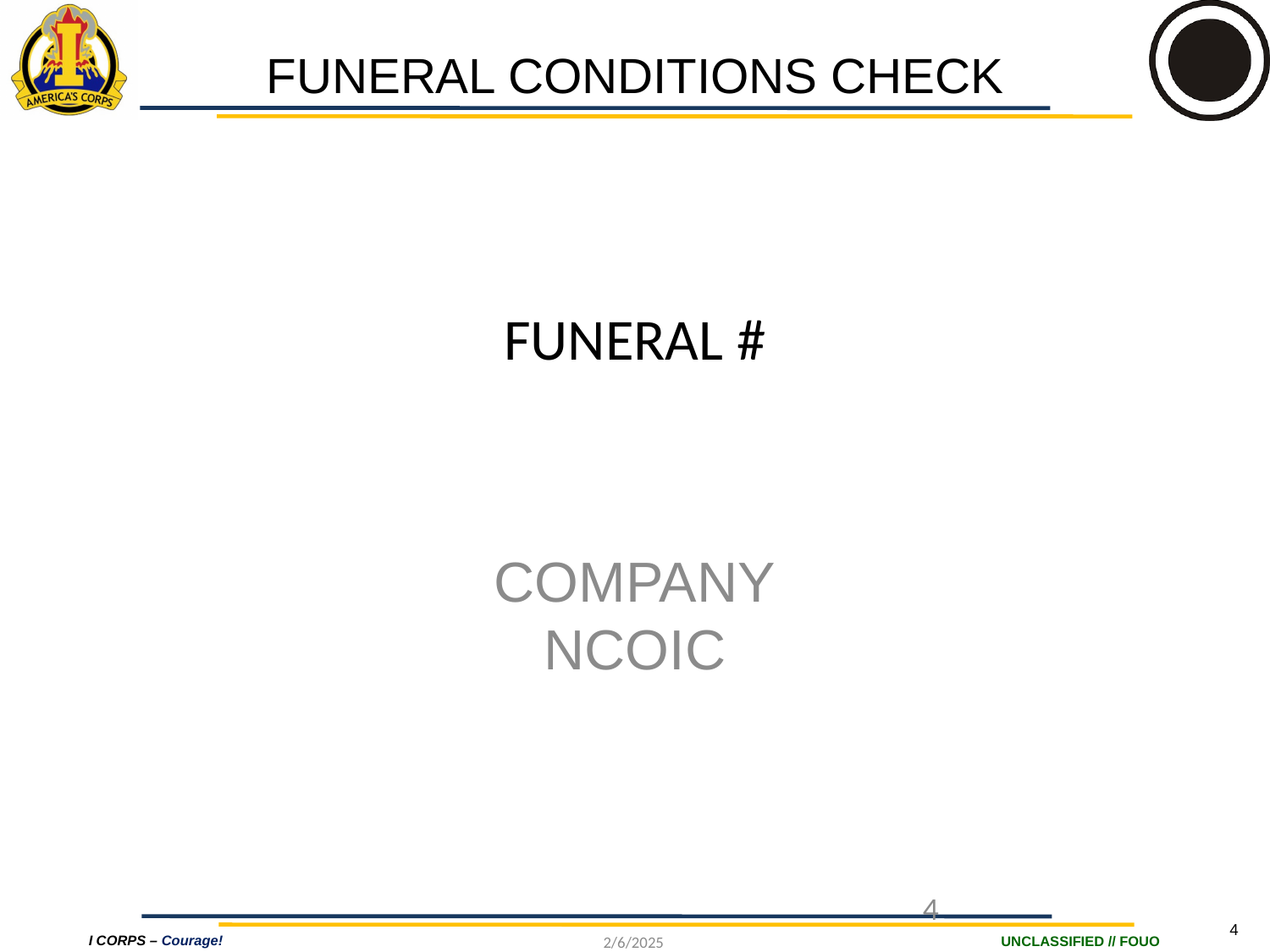

FUNERAL CONDITIONS CHECK
# FUNERAL #
COMPANY
NCOIC
4
2/6/2025